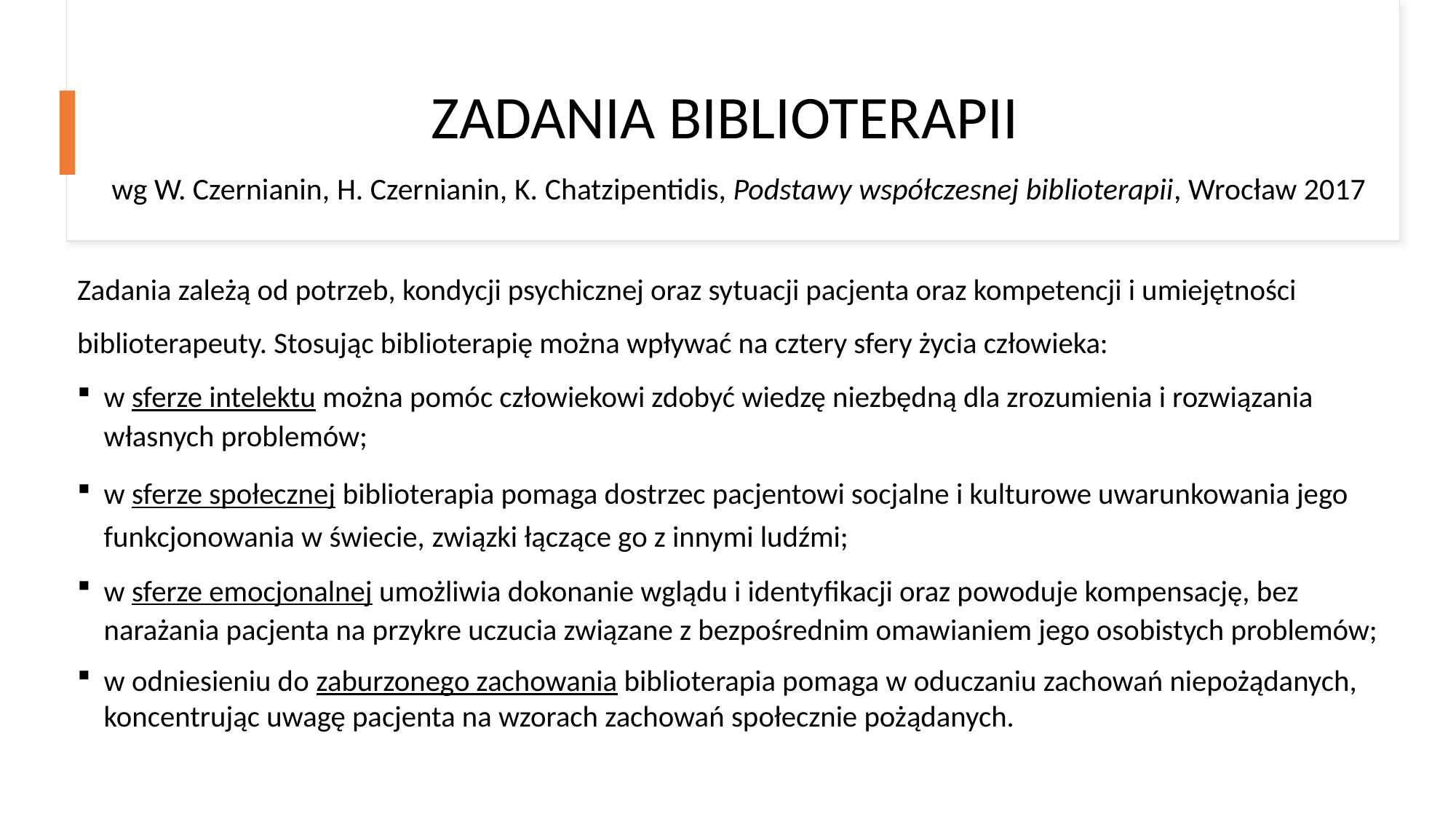

# ZADANIA BIBLIOTERAPII   wg W. Czernianin, H. Czernianin, K. Chatzipentidis, Podstawy współczesnej biblioterapii, Wrocław 2017

Zadania zależą od potrzeb, kondycji psychicznej oraz sytuacji pacjenta oraz kompetencji i umiejętności biblioterapeuty. Stosując biblioterapię można wpływać na cztery sfery życia człowieka:
w sferze intelektu można pomóc człowiekowi zdobyć wiedzę niezbędną dla zrozumienia i rozwiązania własnych problemów;
w sferze społecznej biblioterapia pomaga dostrzec pacjentowi socjalne i kulturowe uwarunkowania jego funkcjonowania w świecie, związki łączące go z innymi ludźmi;
w sferze emocjonalnej umożliwia dokonanie wglądu i identyfikacji oraz powoduje kompensację, bez narażania pacjenta na przykre uczucia związane z bezpośrednim omawianiem jego osobistych problemów;
w odniesieniu do zaburzonego zachowania biblioterapia pomaga w oduczaniu zachowań niepożądanych, koncentrując uwagę pacjenta na wzorach zachowań społecznie pożądanych.